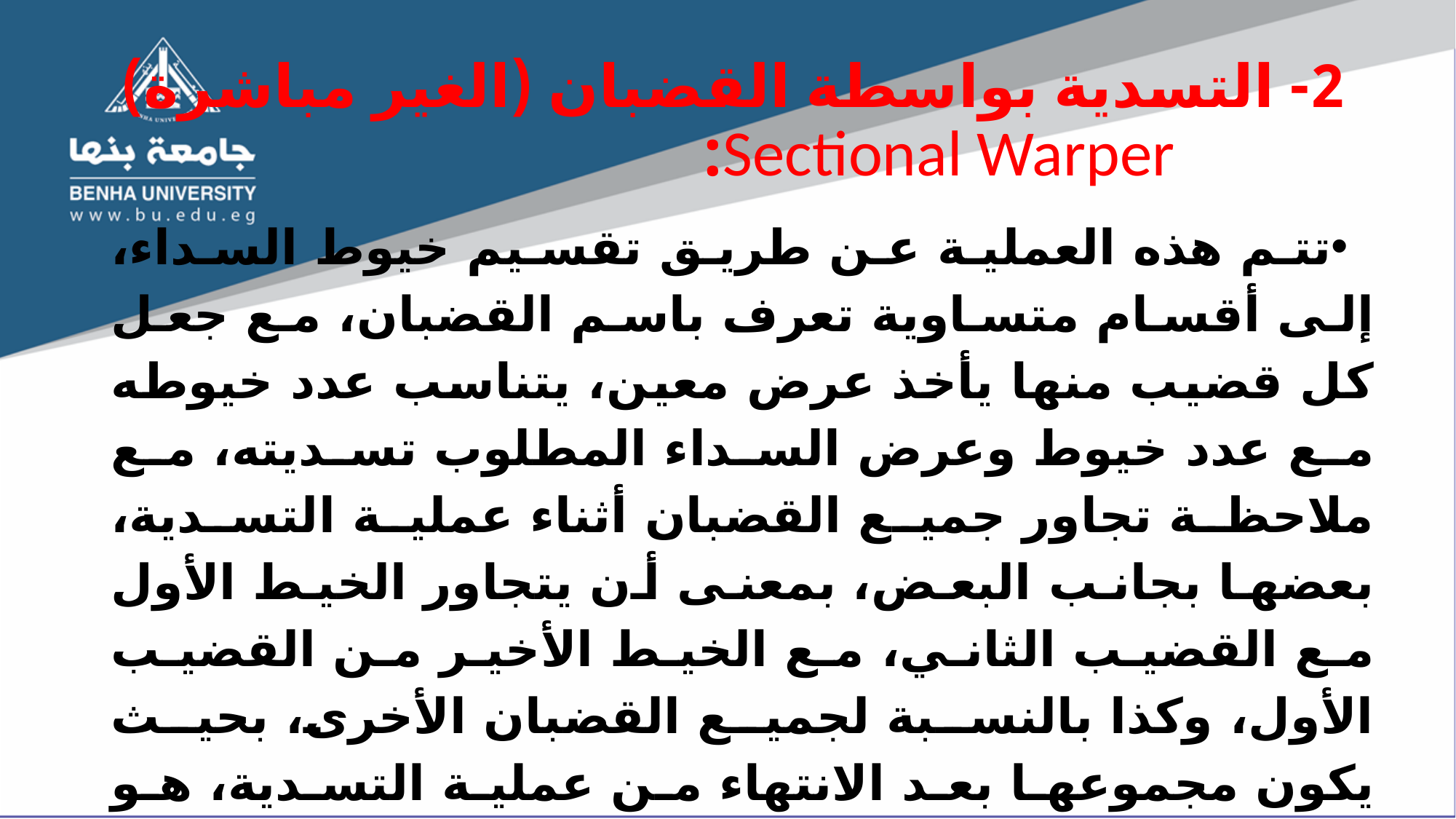

# 2- التسدية بواسطة القضبان (الغير مباشرة) Sectional Warper:
تتم هذه العملية عن طريق تقسيم خيوط السداء، إلى أقسام متساوية تعرف باسم القضبان، مع جعل كل قضيب منها يأخذ عرض معين، يتناسب عدد خيوطه مع عدد خيوط وعرض السداء المطلوب تسديته، مع ملاحظة تجاور جميع القضبان أثناء عملية التسدية، بعضها بجانب البعض، بمعنى أن يتجاور الخيط الأول مع القضيب الثاني، مع الخيط الأخير من القضيب الأول، وكذا بالنسبة لجميع القضبان الأخرى، بحيث يكون مجموعها بعد الانتهاء من عملية التسدية، هو العرض المطلوب للسداء  كما يتضح في شكل(44).
 وتستعمل هذه الطريقة في تسدية السدوات القصيرة الملونة المقلمة، في مصانع نسيج الأقمشة الحريرية والصوفية، وبعض مصانع الأقمشة القطنية الدقيقة.